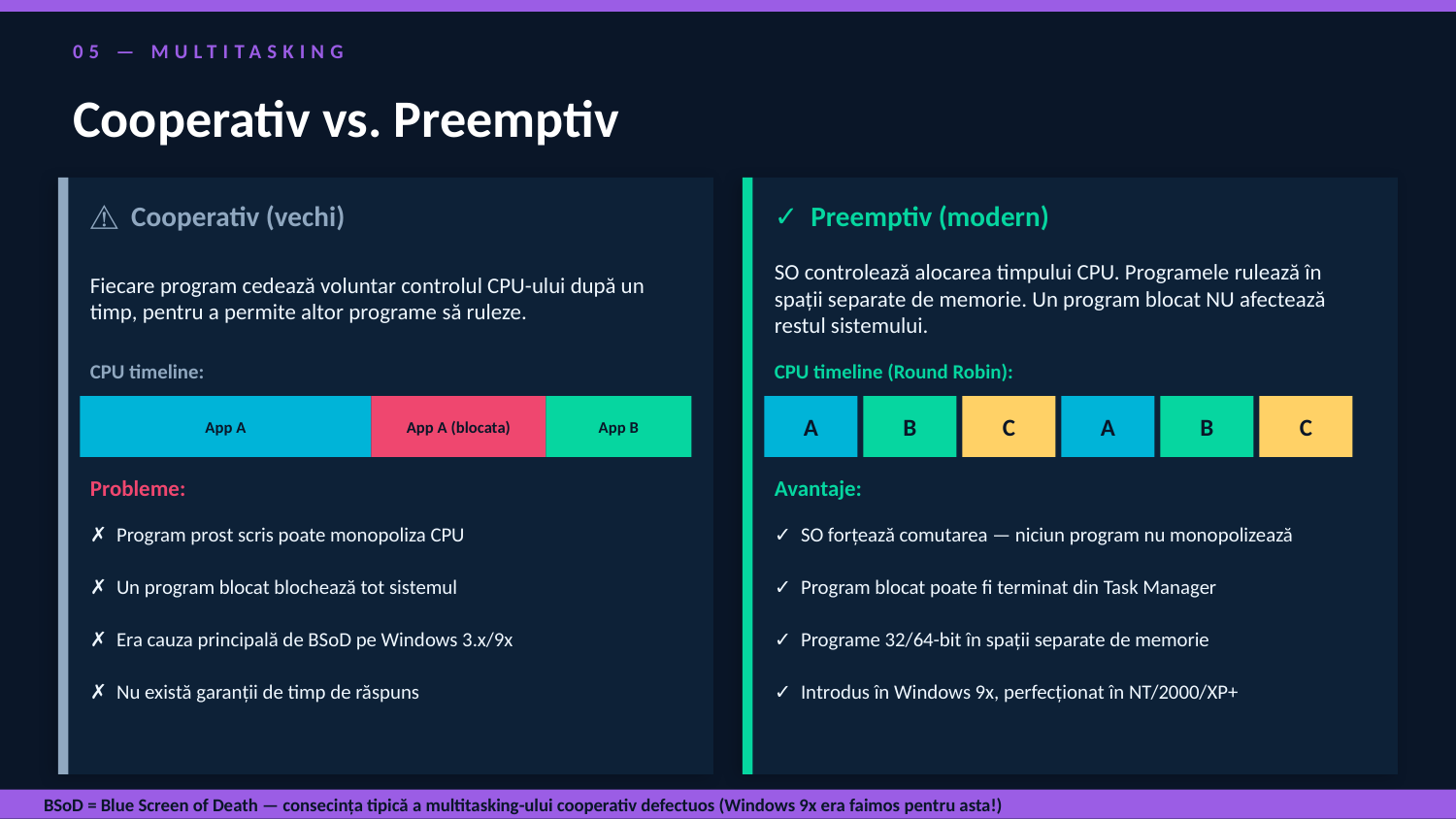

05 — MULTITASKING
Cooperativ vs. Preemptiv

⚠  Cooperativ (vechi)
✓  Preemptiv (modern)
Fiecare program cedează voluntar controlul CPU-ului după un timp, pentru a permite altor programe să ruleze.
SO controlează alocarea timpului CPU. Programele rulează în spații separate de memorie. Un program blocat NU afectează restul sistemului.
CPU timeline:
CPU timeline (Round Robin):

App A

App A (blocata)

App B

A

B

C

A

B

C
Probleme:
Avantaje:
✗  Program prost scris poate monopoliza CPU
✓  SO forțează comutarea — niciun program nu monopolizează
✗  Un program blocat blochează tot sistemul
✓  Program blocat poate fi terminat din Task Manager
✗  Era cauza principală de BSoD pe Windows 3.x/9x
✓  Programe 32/64-bit în spații separate de memorie
✗  Nu există garanții de timp de răspuns
✓  Introdus în Windows 9x, perfecționat în NT/2000/XP+

BSoD = Blue Screen of Death — consecința tipică a multitasking-ului cooperativ defectuos (Windows 9x era faimos pentru asta!)